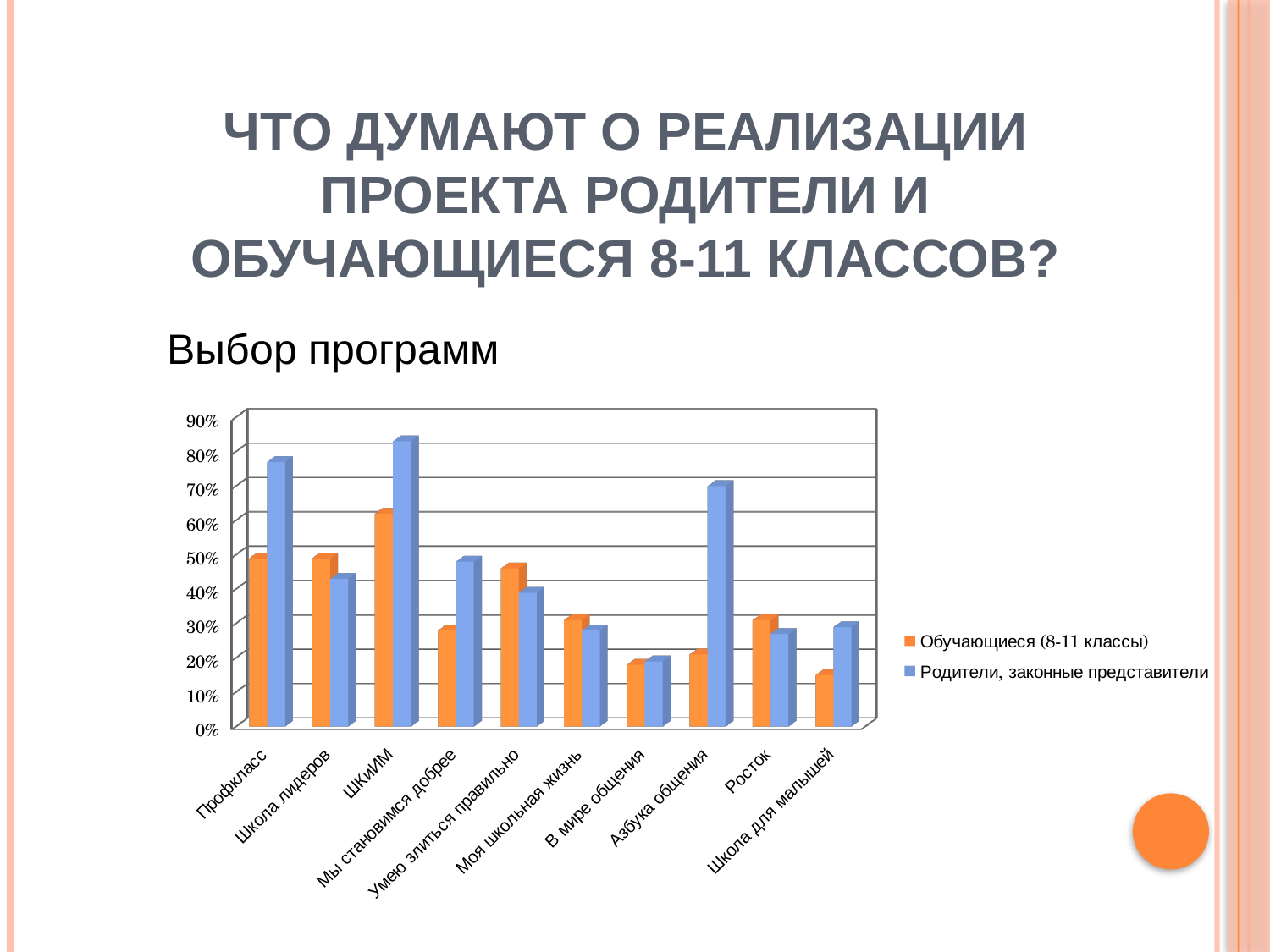

# Что думают о реализации проекта родители и обучающиеся 8-11 классов?
Выбор программ

[unsupported chart]